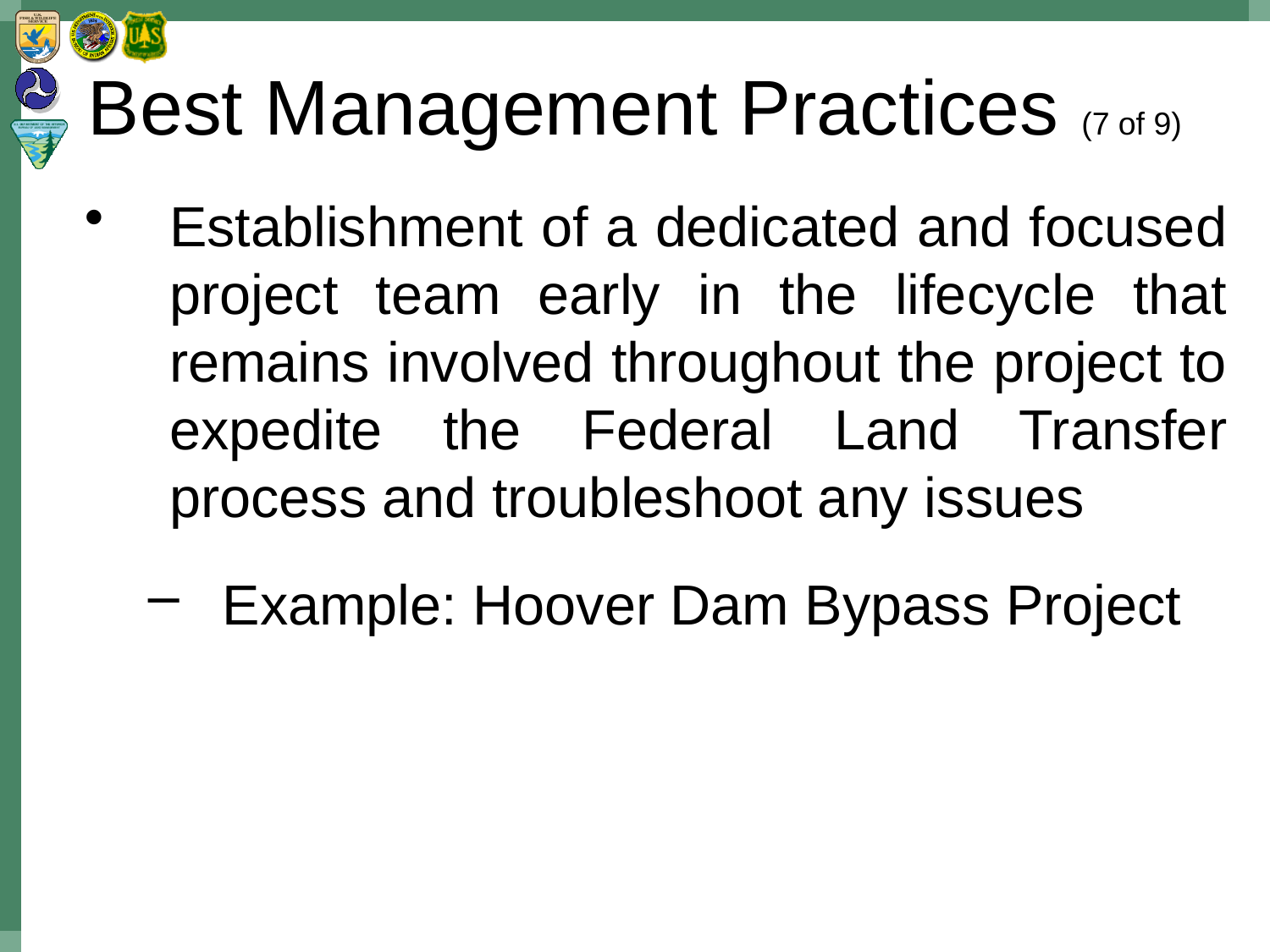

# Best Management Practices (7 of 9)

Establishment of a dedicated and focused project team early in the lifecycle that remains involved throughout the project to expedite the Federal Land Transfer process and troubleshoot any issues
Example: Hoover Dam Bypass Project